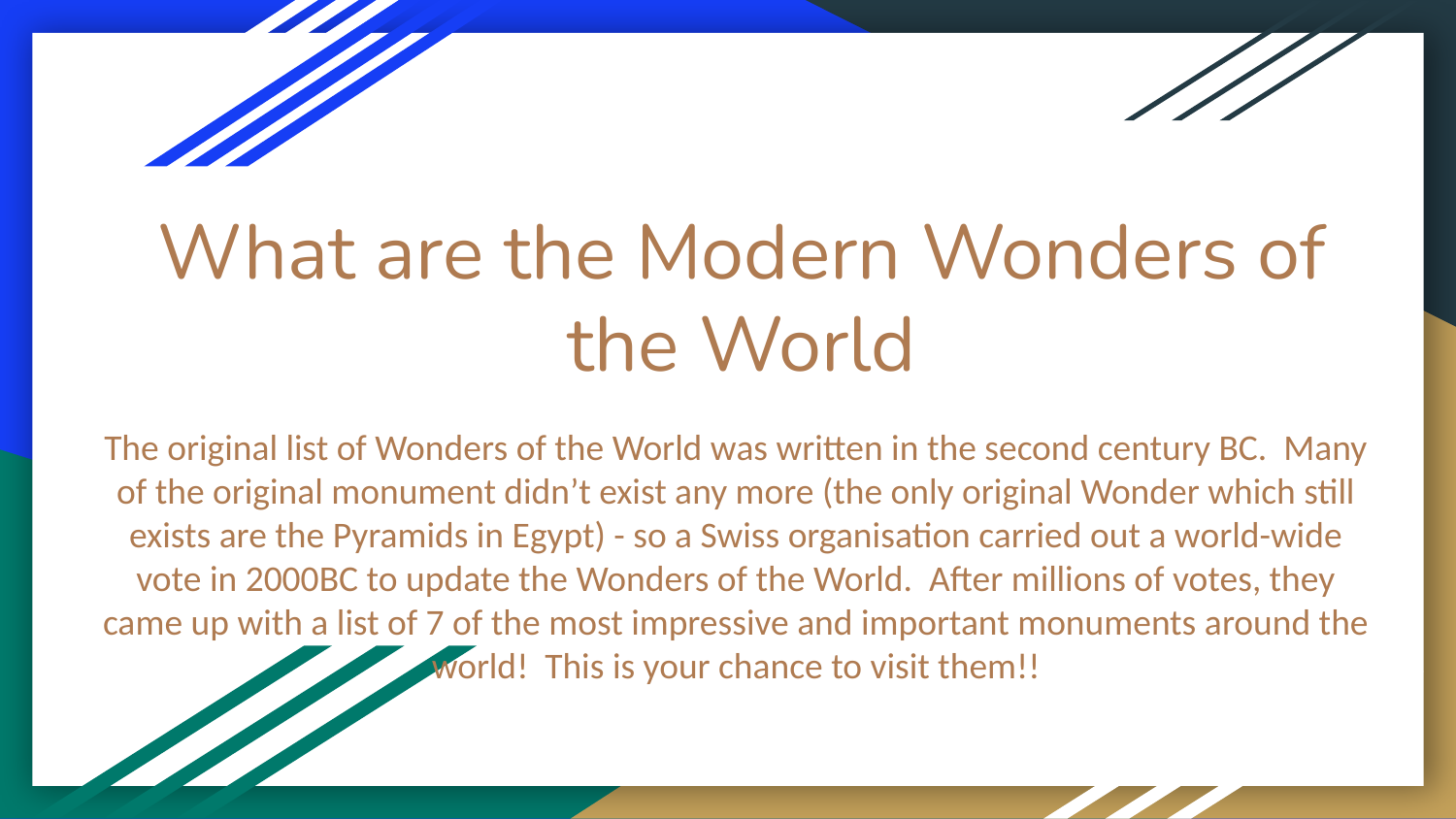

# What are the Modern Wonders of the World
The original list of Wonders of the World was written in the second century BC.  Many of the original monument didn’t exist any more (the only original Wonder which still exists are the Pyramids in Egypt) - so a Swiss organisation carried out a world-wide vote in 2000BC to update the Wonders of the World.  After millions of votes, they came up with a list of 7 of the most impressive and important monuments around the world!  This is your chance to visit them!!